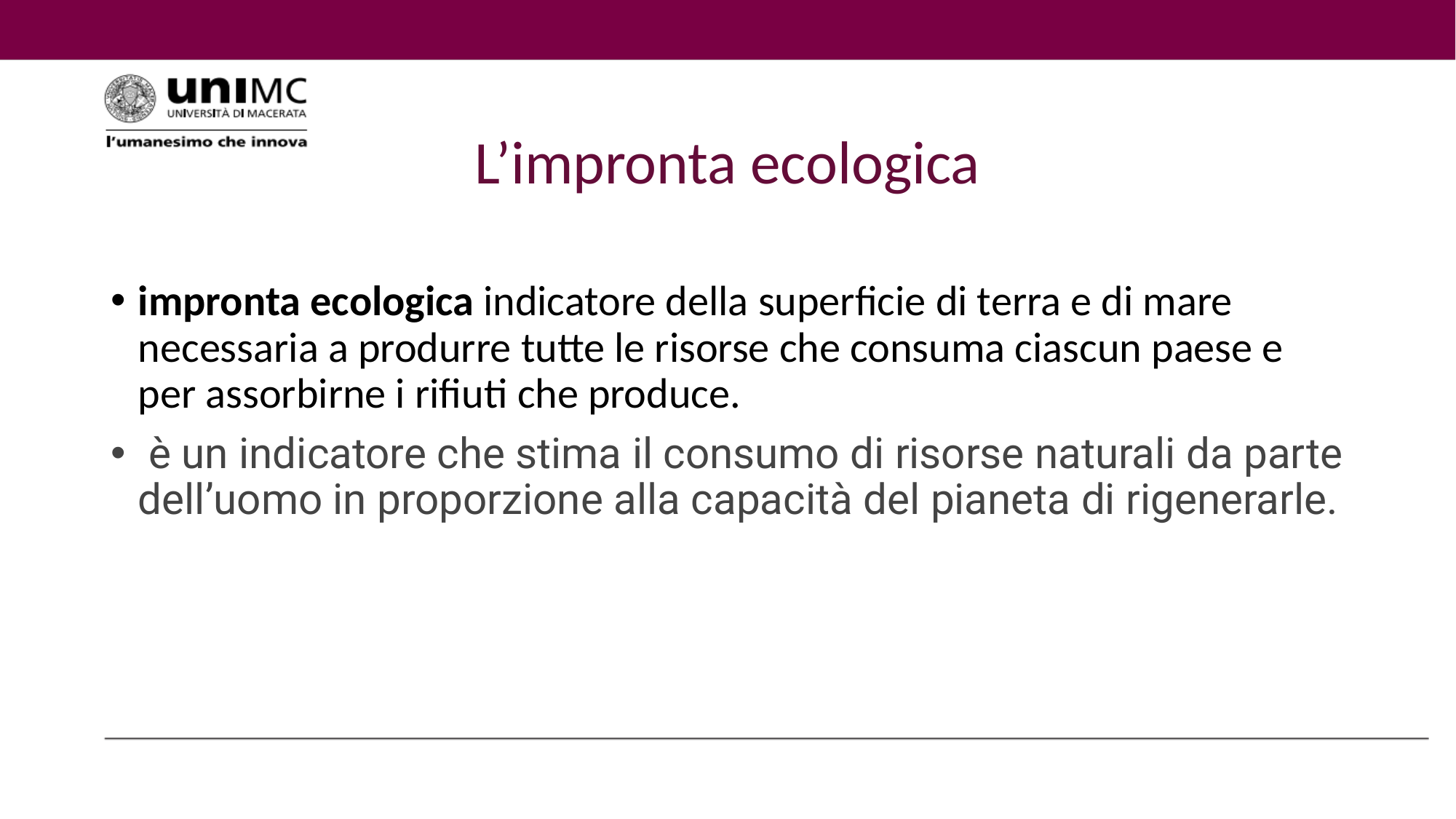

# L’impronta ecologica
impronta ecologica indicatore della superficie di terra e di mare necessaria a produrre tutte le risorse che consuma ciascun paese e per assorbirne i rifiuti che produce.
 è un indicatore che stima il consumo di risorse naturali da parte dell’uomo in proporzione alla capacità del pianeta di rigenerarle.